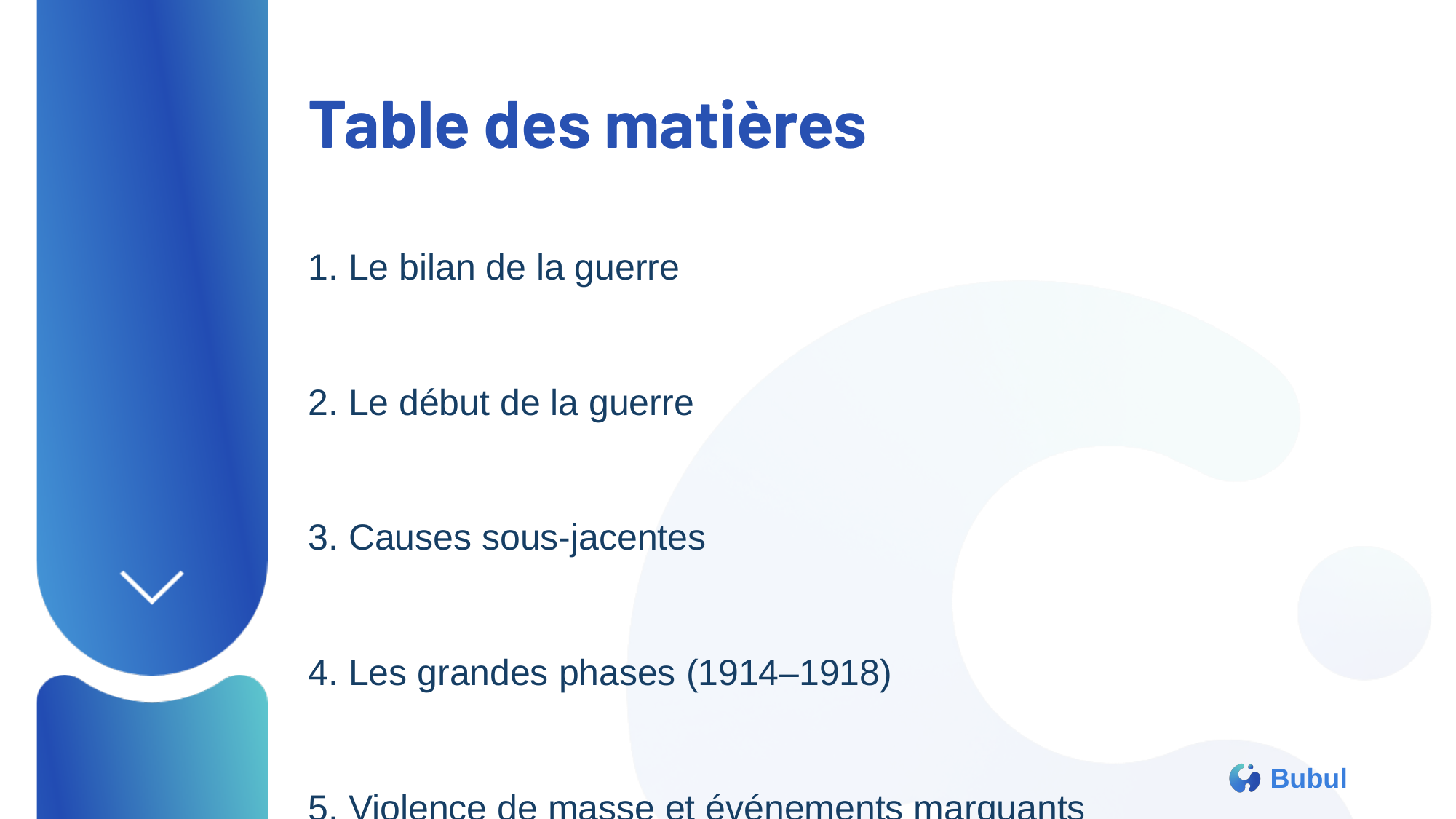

# Table des matières
1. Le bilan de la guerre

2. Le début de la guerre

3. Causes sous‑jacentes

4. Les grandes phases (1914–1918)

5. Violence de masse et événements marquants